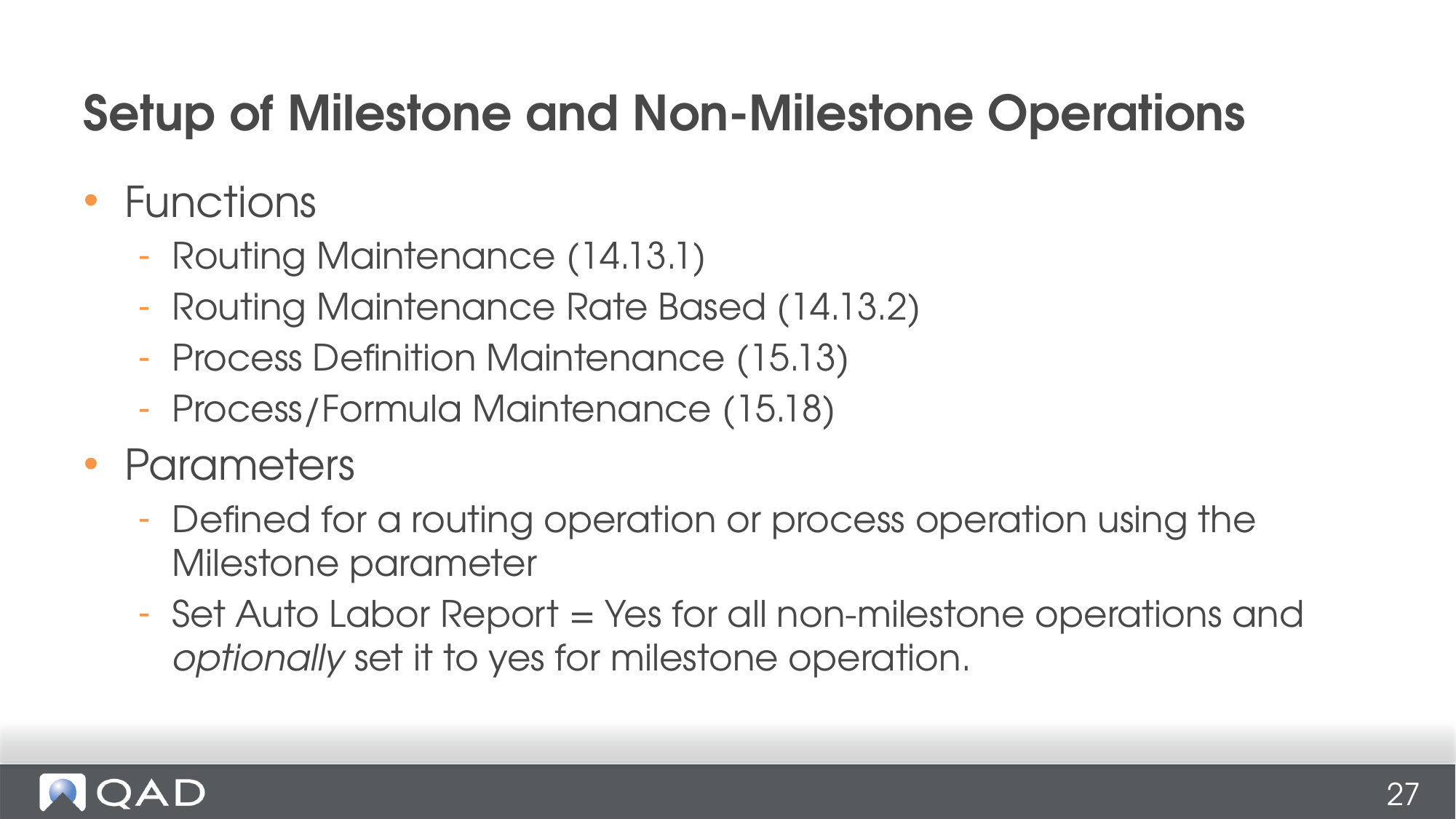

# Setup of Milestone and Non-Milestone Operations
Functions
Routing Maintenance (14.13.1)
Routing Maintenance Rate Based (14.13.2)
Process Definition Maintenance (15.13)
Process/Formula Maintenance (15.18)
Parameters
Defined for a routing operation or process operation using the Milestone parameter
Set Auto Labor Report = Yes for all non-milestone operations and optionally set it to yes for milestone operation.

27